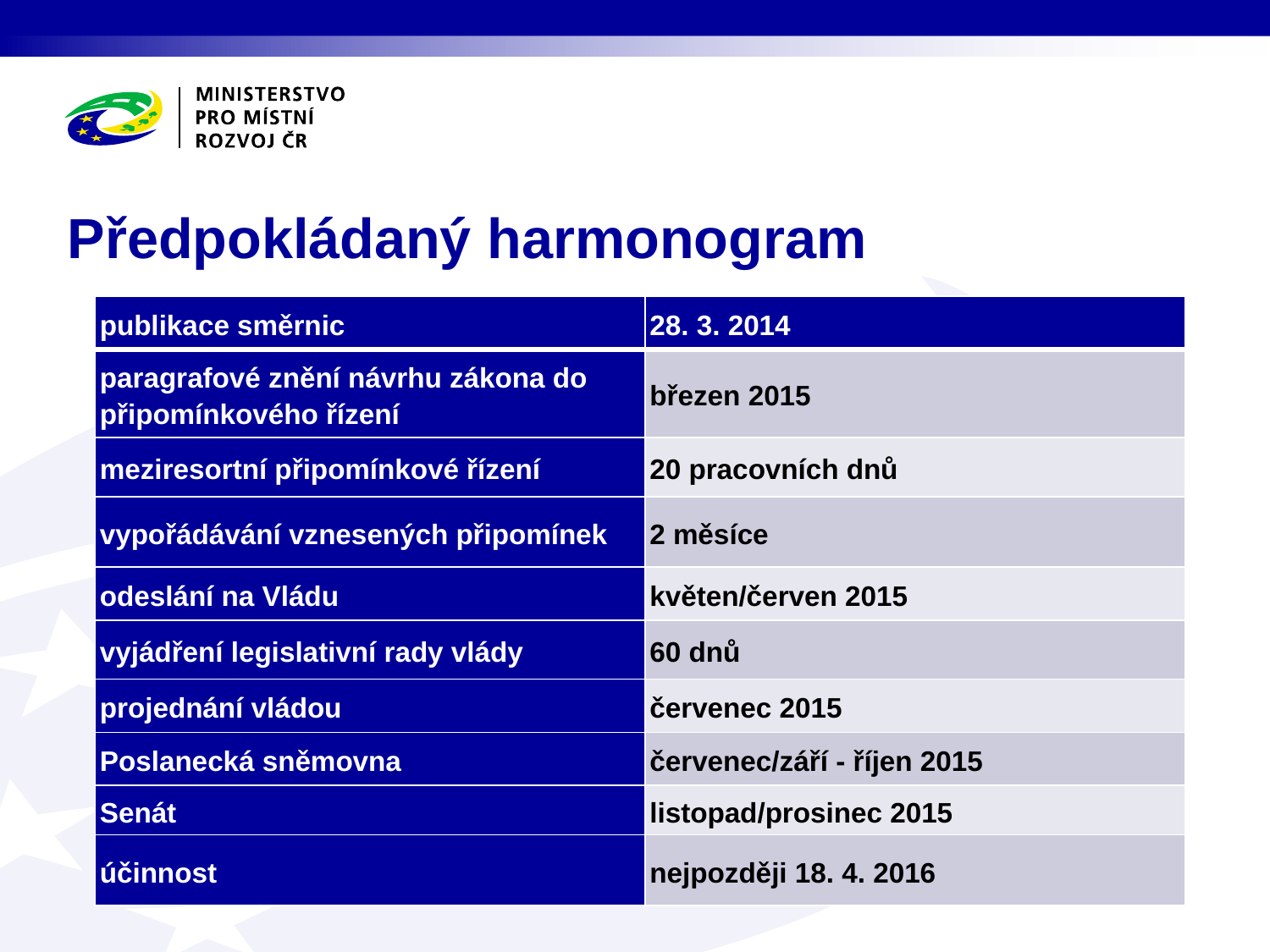

# Předpokládaný harmonogram
| publikace směrnic | 28. 3. 2014 |
| --- | --- |
| paragrafové znění návrhu zákona do připomínkového řízení | březen 2015 |
| meziresortní připomínkové řízení | 20 pracovních dnů |
| vypořádávání vznesených připomínek | 2 měsíce |
| odeslání na Vládu | květen/červen 2015 |
| vyjádření legislativní rady vlády | 60 dnů |
| projednání vládou | červenec 2015 |
| Poslanecká sněmovna | červenec/září - říjen 2015 |
| Senát | listopad/prosinec 2015 |
| účinnost | nejpozději 18. 4. 2016 |